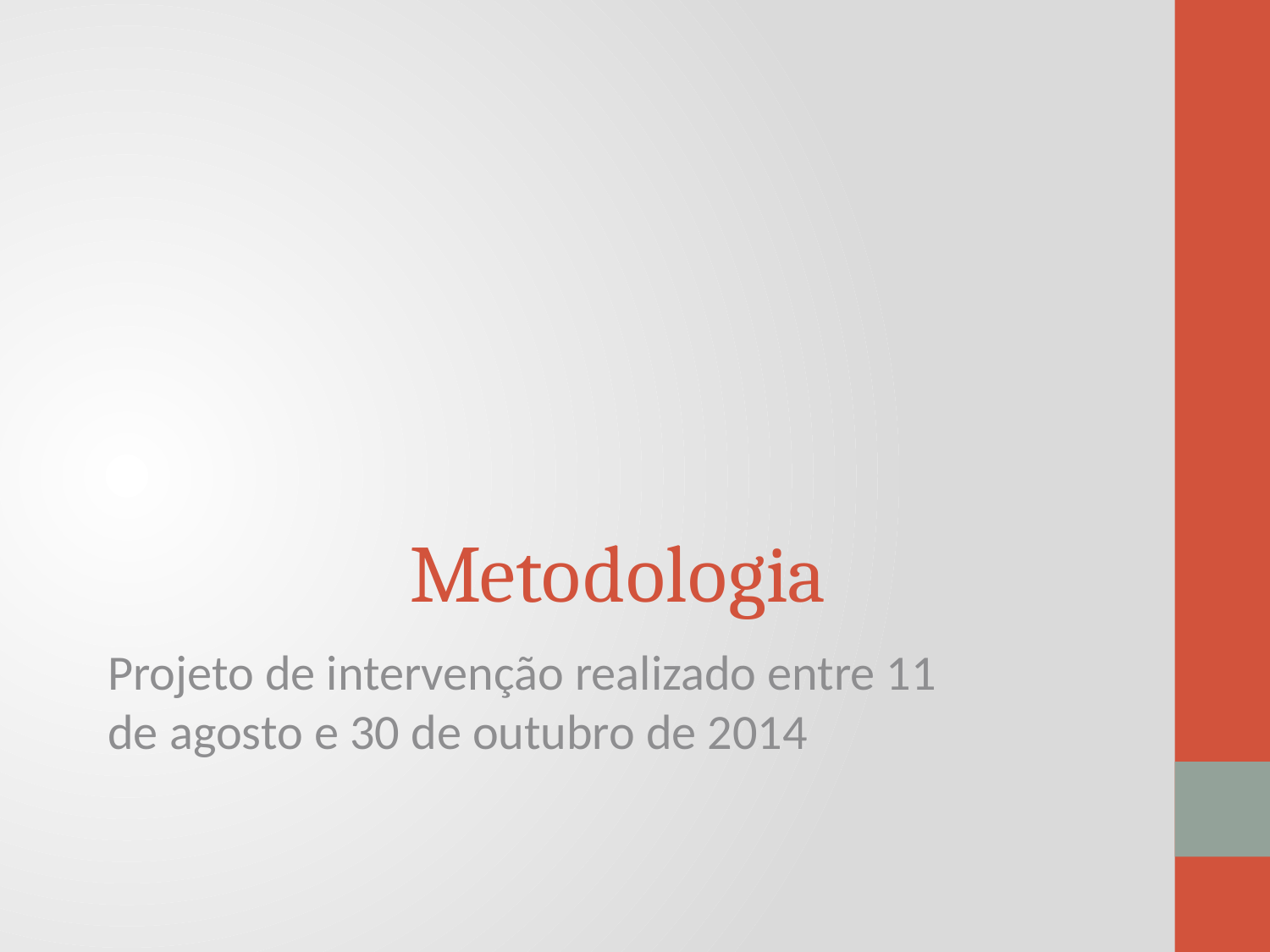

# Metodologia
Projeto de intervenção realizado entre 11 de agosto e 30 de outubro de 2014